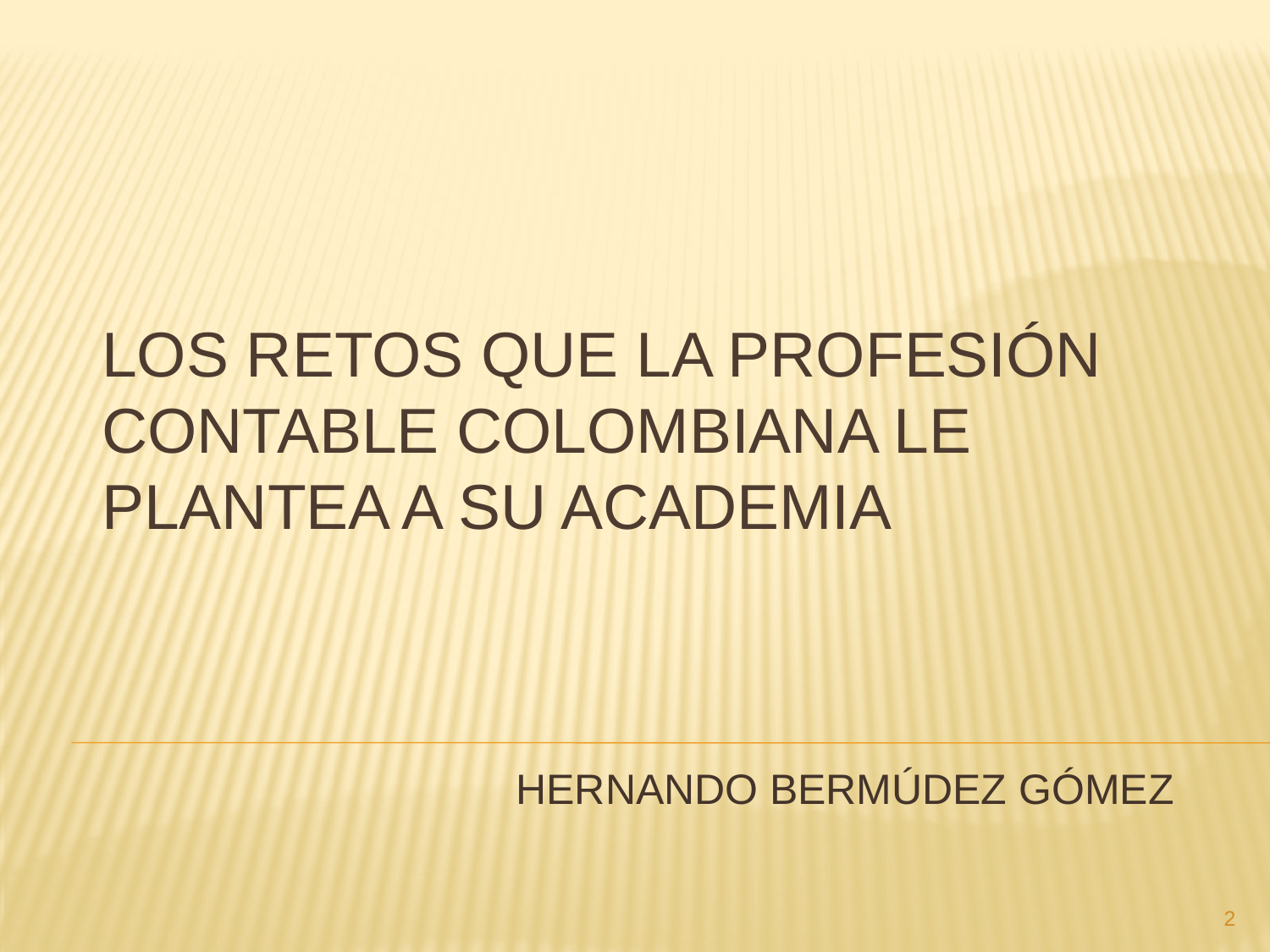

# Los retos que la profesión contable colombiana le plantea a su academia
Hernando Bermúdez Gómez
2